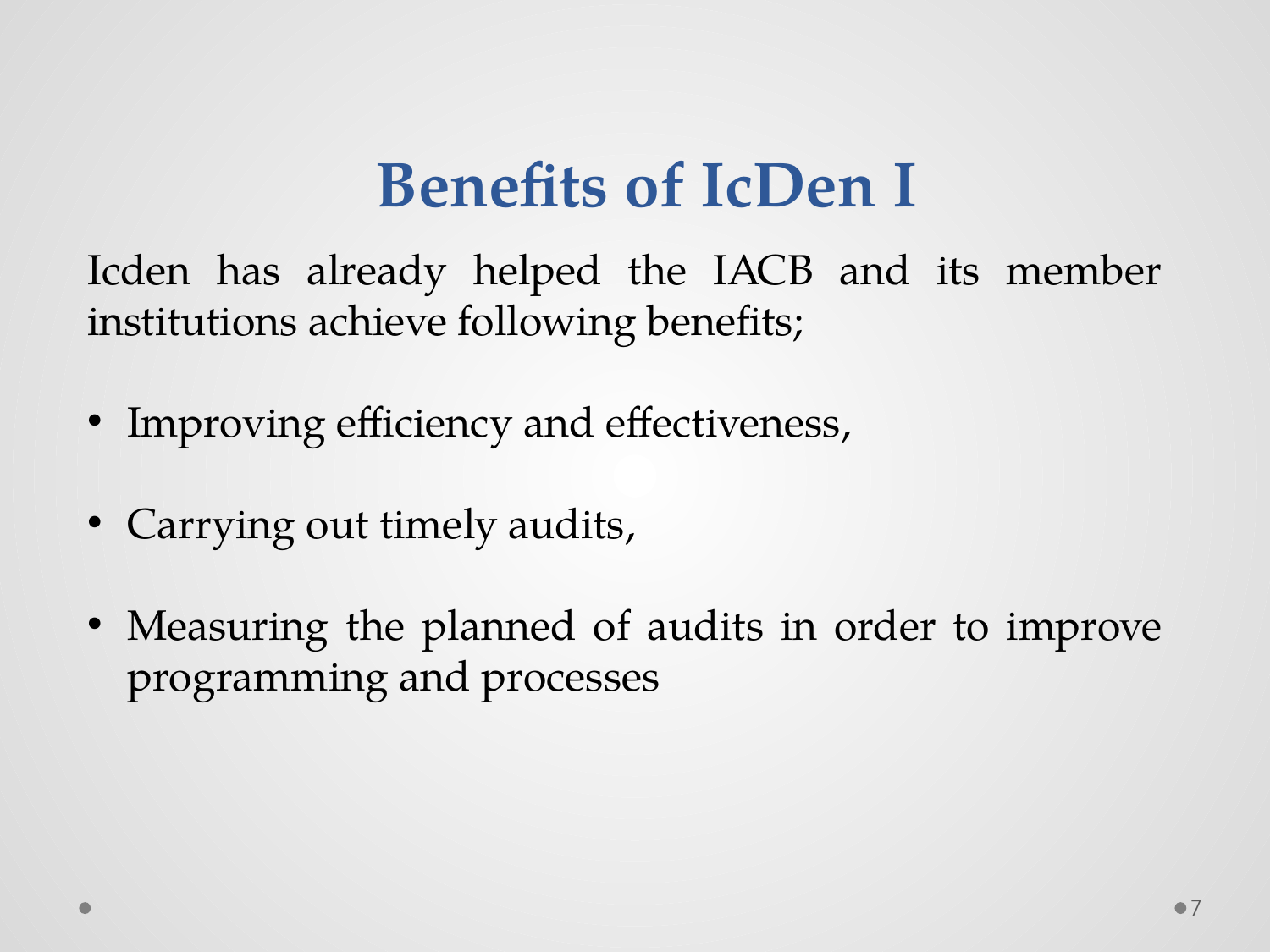

Benefits of IcDen I
Icden has already helped the IACB and its member institutions achieve following benefits;

Improving efficiency and effectiveness,

Carrying out timely audits,

Measuring the planned of audits in order to improve programming and processes

7